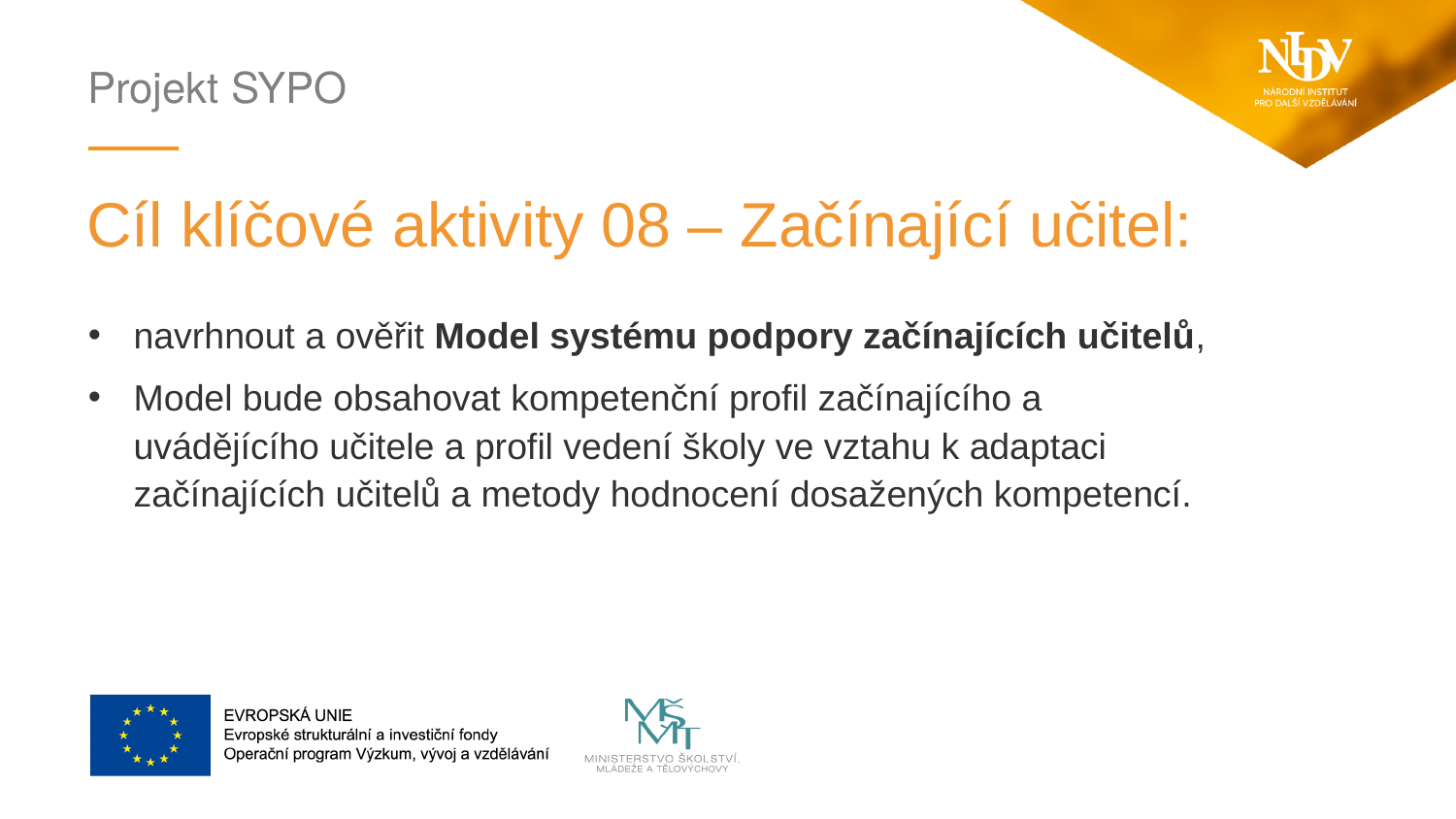

Cíl klíčové aktivity 08 – Začínající učitel:
navrhnout a ověřit Model systému podpory začínajících učitelů,
Model bude obsahovat kompetenční profil začínajícího a uvádějícího učitele a profil vedení školy ve vztahu k adaptaci začínajících učitelů a metody hodnocení dosažených kompetencí.